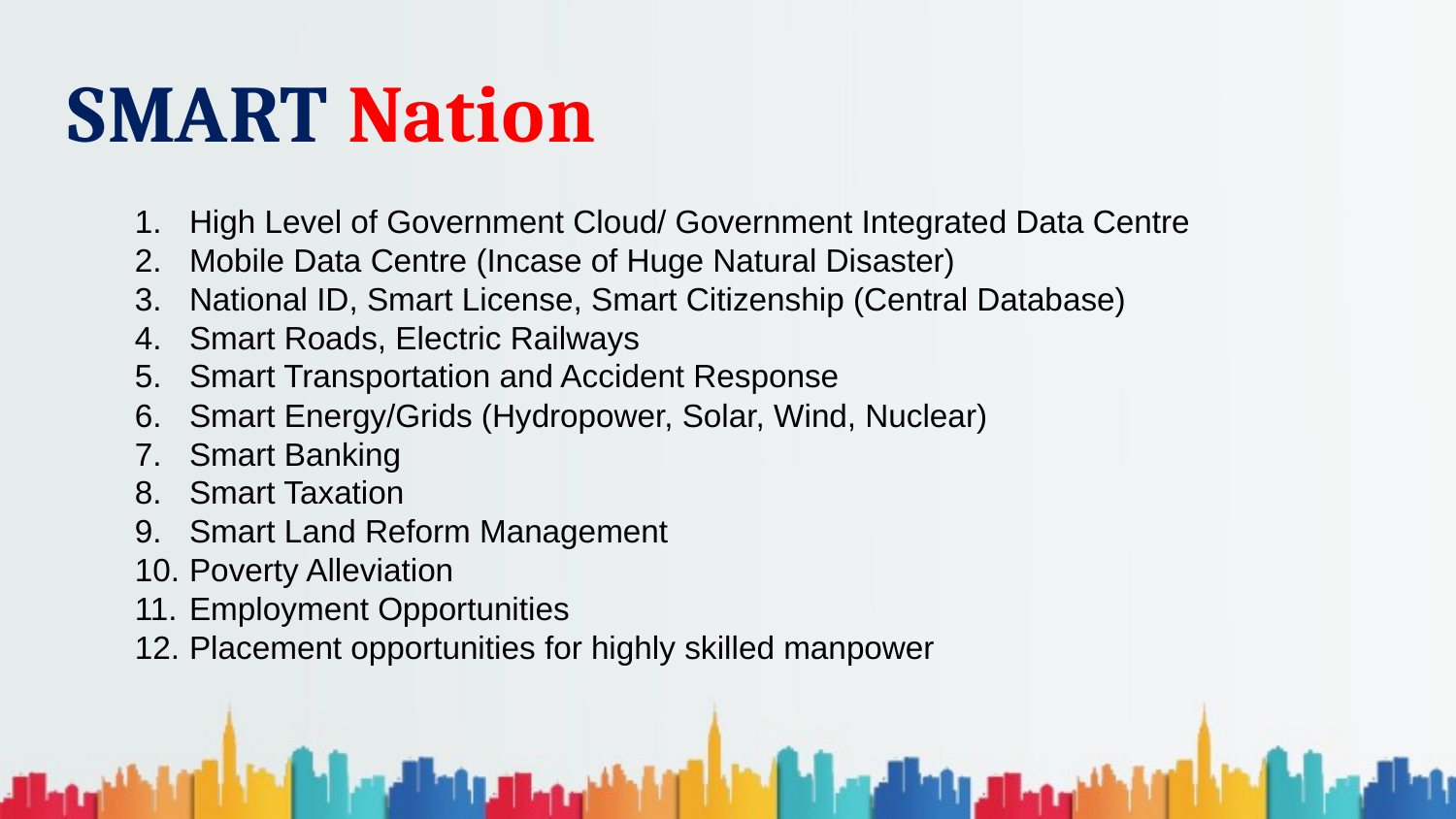

SMART Nation
High Level of Government Cloud/ Government Integrated Data Centre
Mobile Data Centre (Incase of Huge Natural Disaster)
National ID, Smart License, Smart Citizenship (Central Database)
Smart Roads, Electric Railways
Smart Transportation and Accident Response
Smart Energy/Grids (Hydropower, Solar, Wind, Nuclear)
Smart Banking
Smart Taxation
Smart Land Reform Management
Poverty Alleviation
Employment Opportunities
Placement opportunities for highly skilled manpower